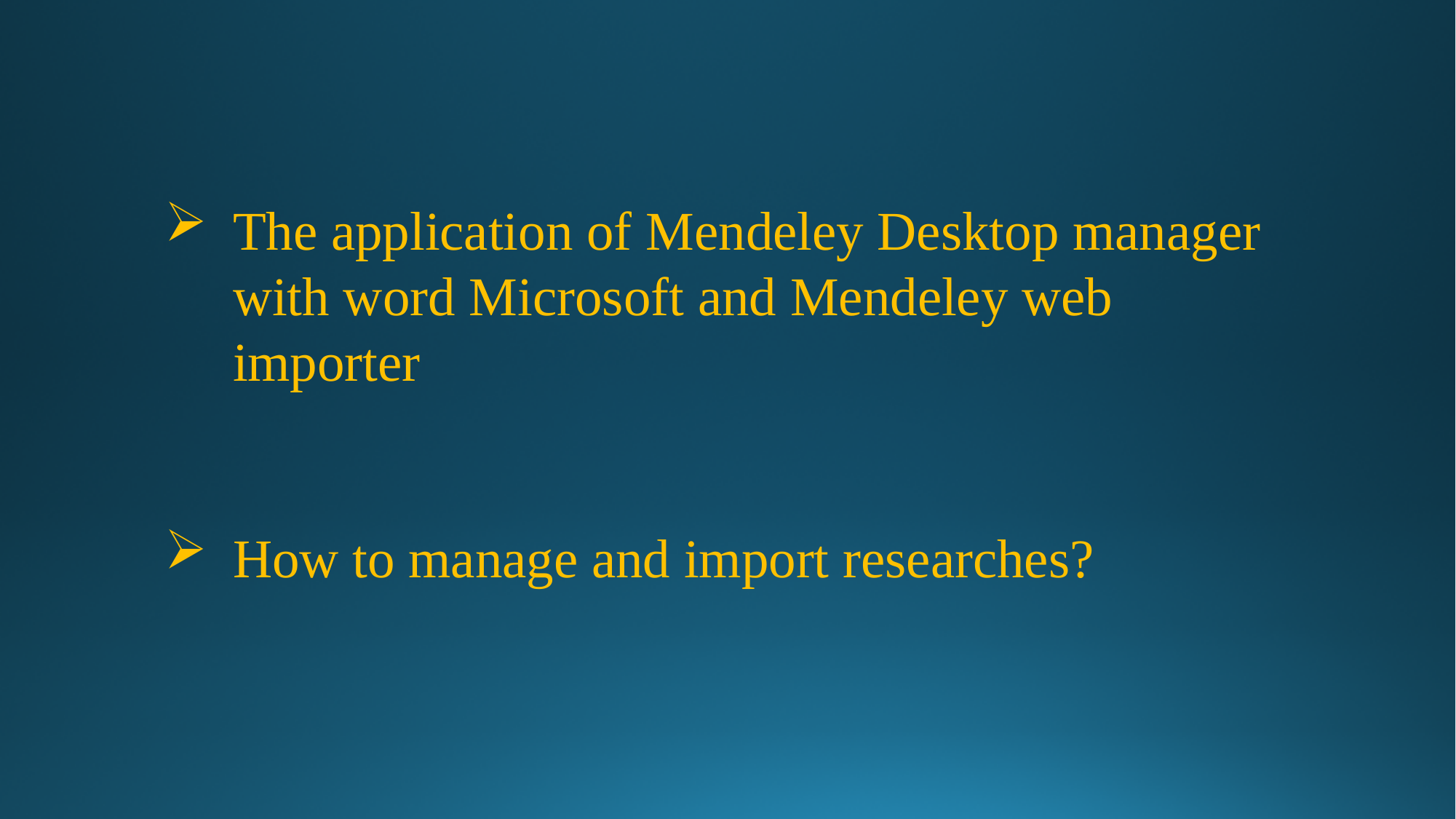

The application of Mendeley Desktop manager with word Microsoft and Mendeley web importer

How to manage and import researches?